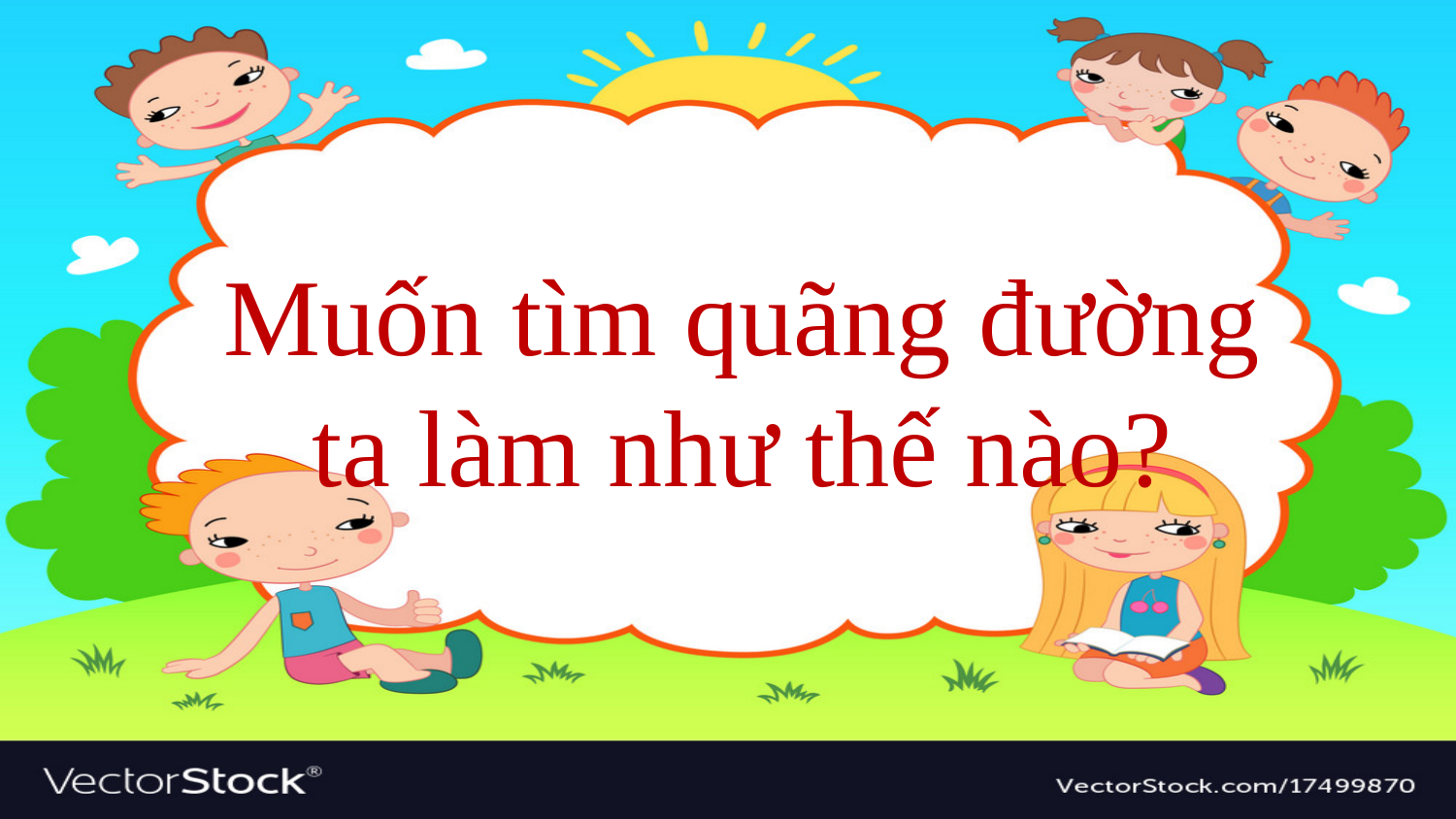

Muốn tìm quãng đường ta làm như thế nào?